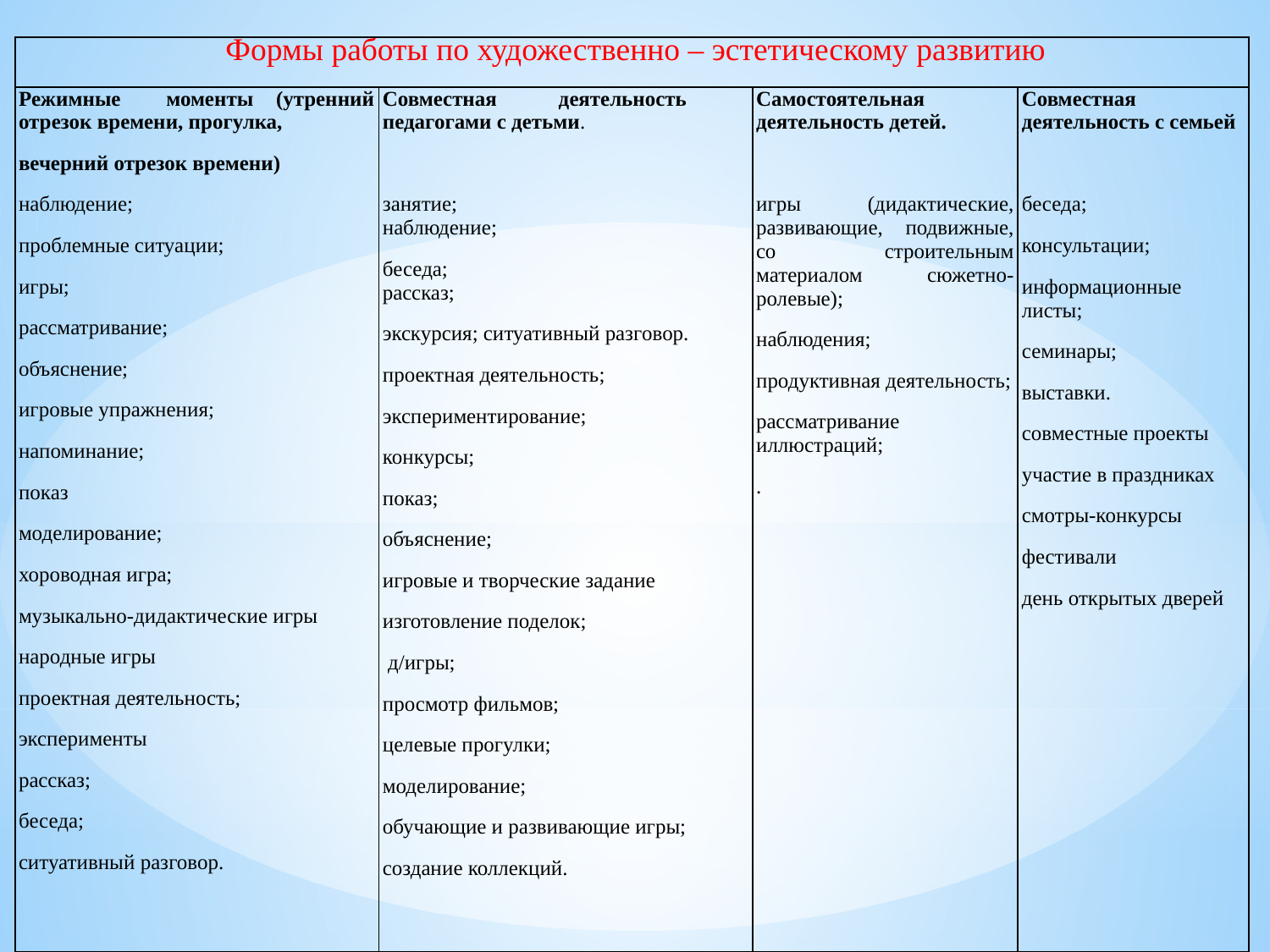

| Формы работы по художественно – эстетическому развитию |  |  |  |
| --- | --- | --- | --- |
| Режимные моменты (утренний отрезок времени, прогулка, вечерний отрезок времени) наблюдение; проблемные ситуации; игры; рассматривание; объяснение; игровые упражнения; напоминание; показ моделирование; хороводная игра; музыкально-дидактические игры народные игры проектная деятельность; эксперименты рассказ; беседа; ситуативный разговор. | Совместная деятельность педагогами с детьми.   занятие; наблюдение; беседа; рассказ; экскурсия; ситуативный разговор. проектная деятельность; экспериментирование; конкурсы; показ; объяснение; игровые и творческие задание изготовление поделок; д/игры; просмотр фильмов; целевые прогулки; моделирование; обучающие и развивающие игры; создание коллекций. | Самостоятельная деятельность детей.   игры (дидактические, развивающие, подвижные, со строительным материалом сюжетно-ролевые); наблюдения; продуктивная деятельность; рассматривание иллюстраций; . | Совместная деятельность с семьей   беседа; консультации; информационные листы; семинары; выставки. совместные проекты участие в праздниках смотры-конкурсы фестивали день открытых дверей |